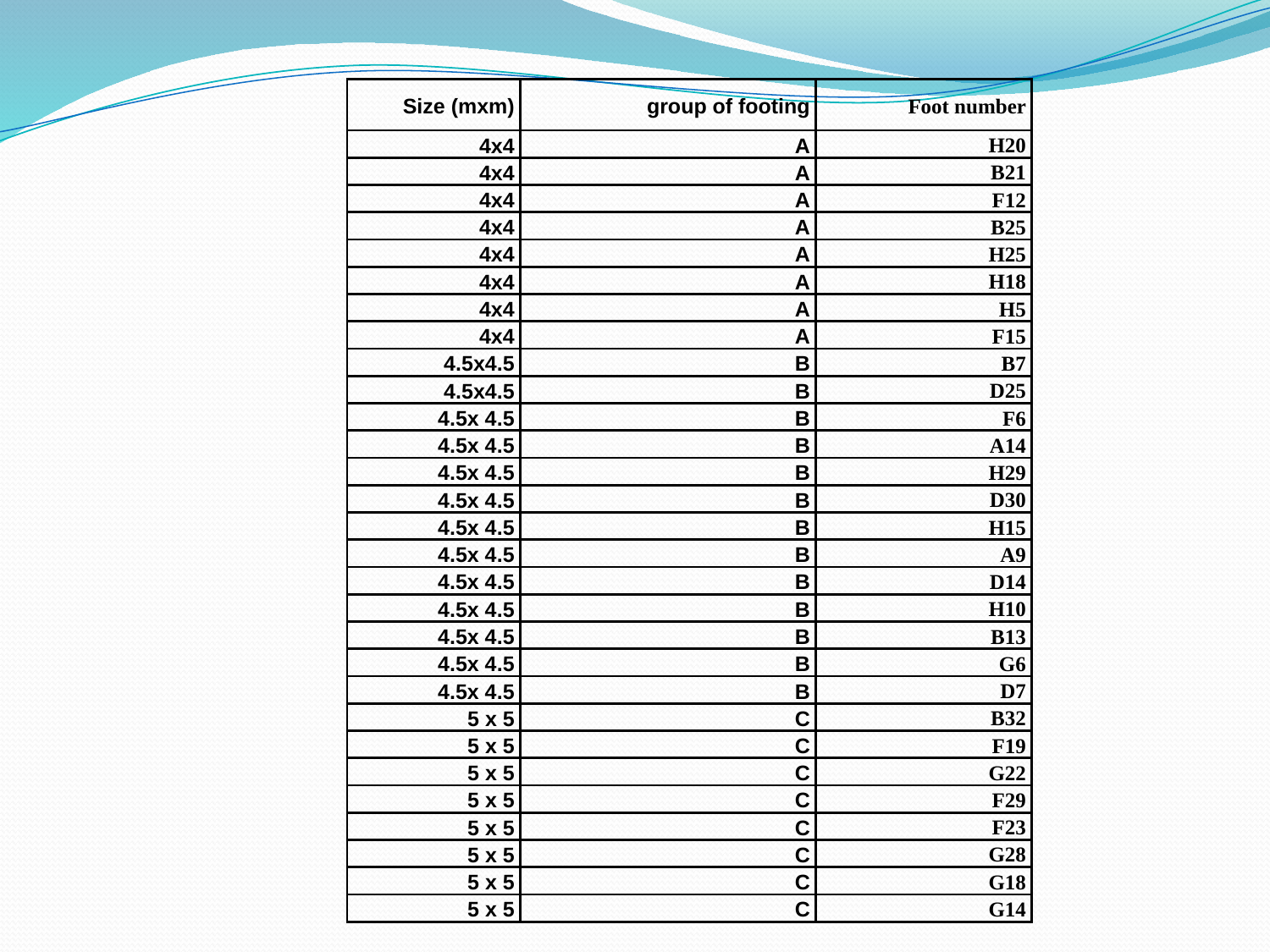

| Size (mxm) | group of footing | Foot number |
| --- | --- | --- |
| 4x4 | A | H20 |
| 4x4 | A | B21 |
| 4x4 | A | F12 |
| 4x4 | A | B25 |
| 4x4 | A | H25 |
| 4x4 | A | H18 |
| 4x4 | A | H5 |
| 4x4 | A | F15 |
| 4.5x4.5 | B | B7 |
| 4.5x4.5 | B | D25 |
| 4.5x 4.5 | B | F6 |
| 4.5x 4.5 | B | A14 |
| 4.5x 4.5 | B | H29 |
| 4.5x 4.5 | B | D30 |
| 4.5x 4.5 | B | H15 |
| 4.5x 4.5 | B | A9 |
| 4.5x 4.5 | B | D14 |
| 4.5x 4.5 | B | H10 |
| 4.5x 4.5 | B | B13 |
| 4.5x 4.5 | B | G6 |
| 4.5x 4.5 | B | D7 |
| 5 x 5 | C | B32 |
| 5 x 5 | C | F19 |
| 5 x 5 | C | G22 |
| 5 x 5 | C | F29 |
| 5 x 5 | C | F23 |
| 5 x 5 | C | G28 |
| 5 x 5 | C | G18 |
| 5 x 5 | C | G14 |